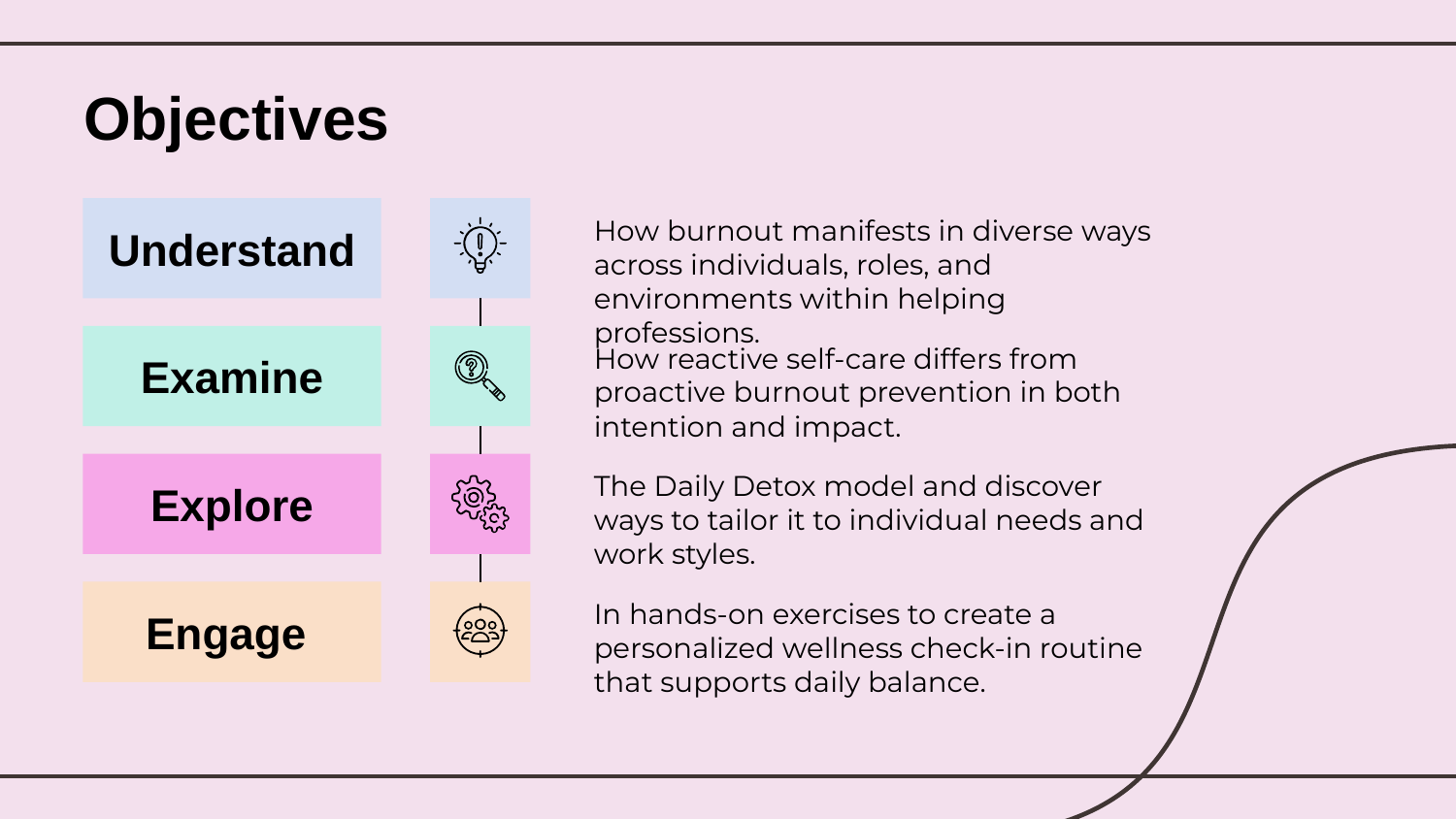

Objectives
Understand

How burnout manifests in diverse ways across individuals, roles, and environments within helping professions.

Examine

How reactive self-care differs from proactive burnout prevention in both intention and impact.

Explore

The Daily Detox model and discover ways to tailor it to individual needs and work styles.

Engage

In hands-on exercises to create a personalized wellness check-in routine that supports daily balance.